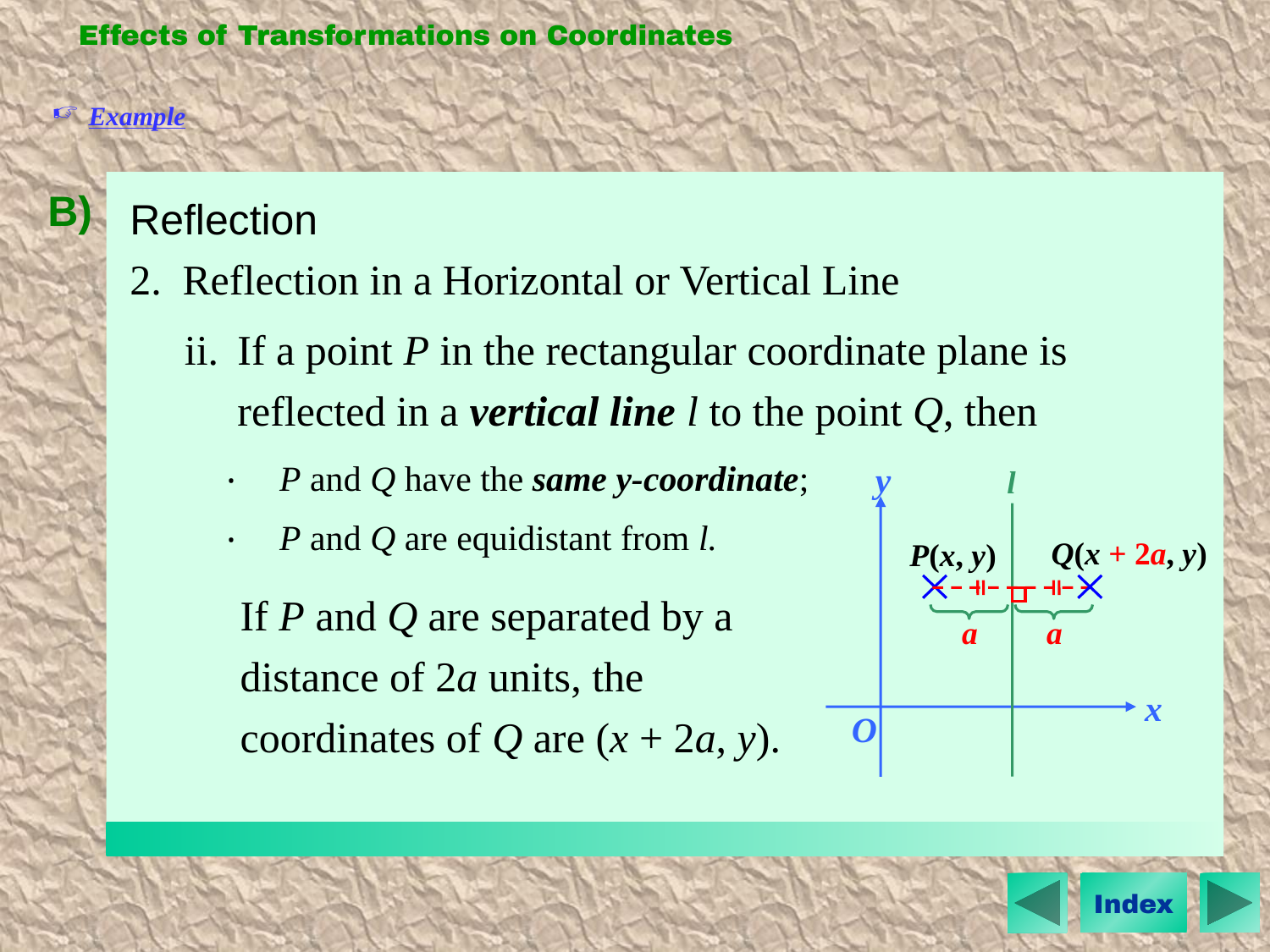

Effects of Transformations on Coordinates
 Example
Reflection

B)
2.	Reflection in a Horizontal or Vertical Line
ii.	If a point P in the rectangular coordinate plane is reflected in a vertical line l to the point Q, then
‧	P and Q have the same y-coordinate;
‧	P and Q are equidistant from l.
y
l

Q(x + 2a, y)
P(x, y)

a
a

x
O

If P and Q are separated by a distance of 2a units, the coordinates of Q are (x + 2a, y).

Index